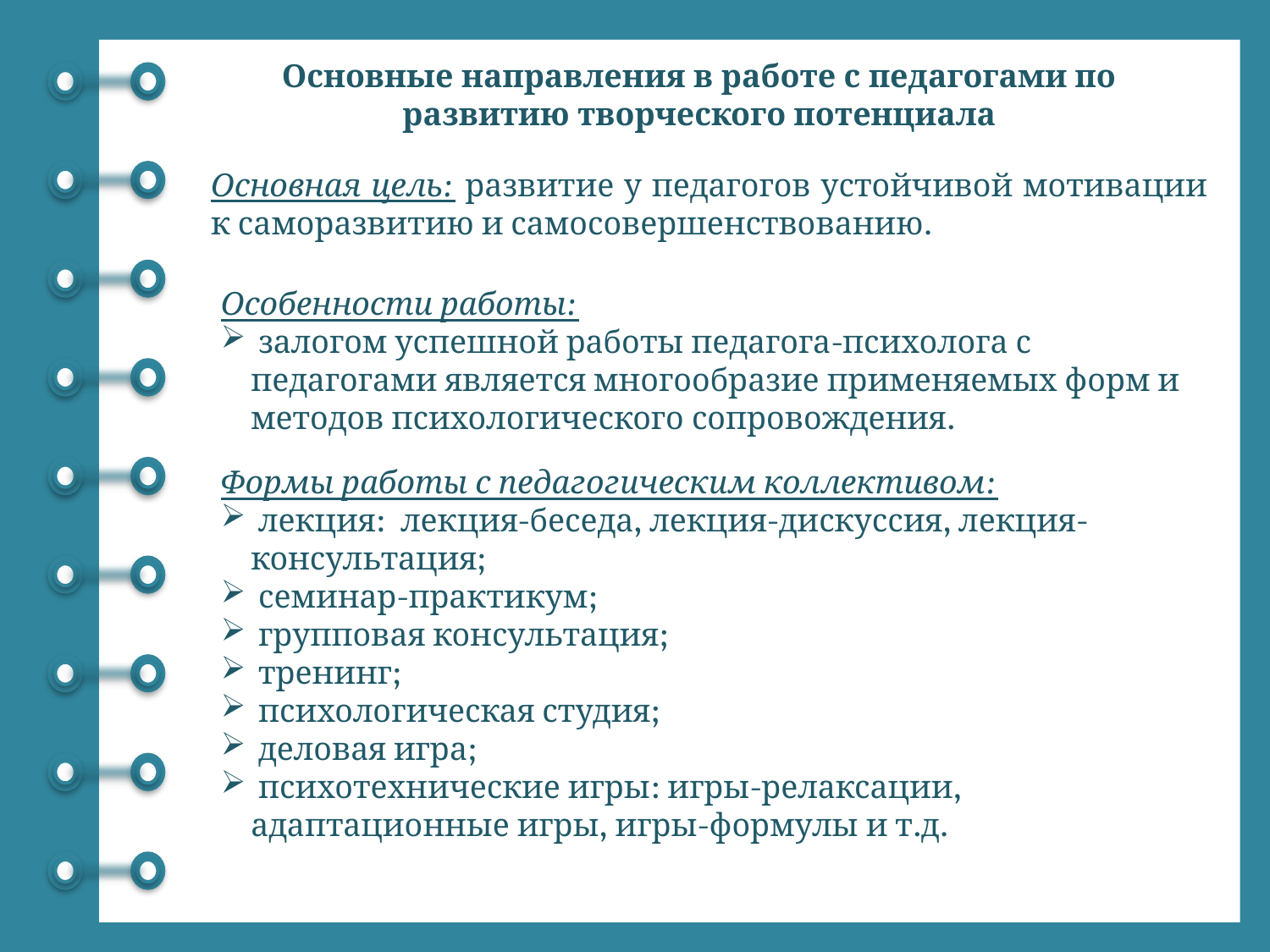

Основные направления в работе с педагогами по развитию творческого потенциала
Основная цель: развитие у педагогов устойчивой мотивации к саморазвитию и самосовершенствованию.
Особенности работы:
 залогом успешной работы педагога-психолога с педагогами является многообразие применяемых форм и методов психологического сопровождения.
Формы работы с педагогическим коллективом:
 лекция:  лекция-беседа, лекция-дискуссия, лекция-консультация;
 семинар-практикум;
 групповая консультация;
 тренинг;
 психологическая студия;
 деловая игра;
 психотехнические игры: игры-релаксации, адаптационные игры, игры-формулы и т.д.